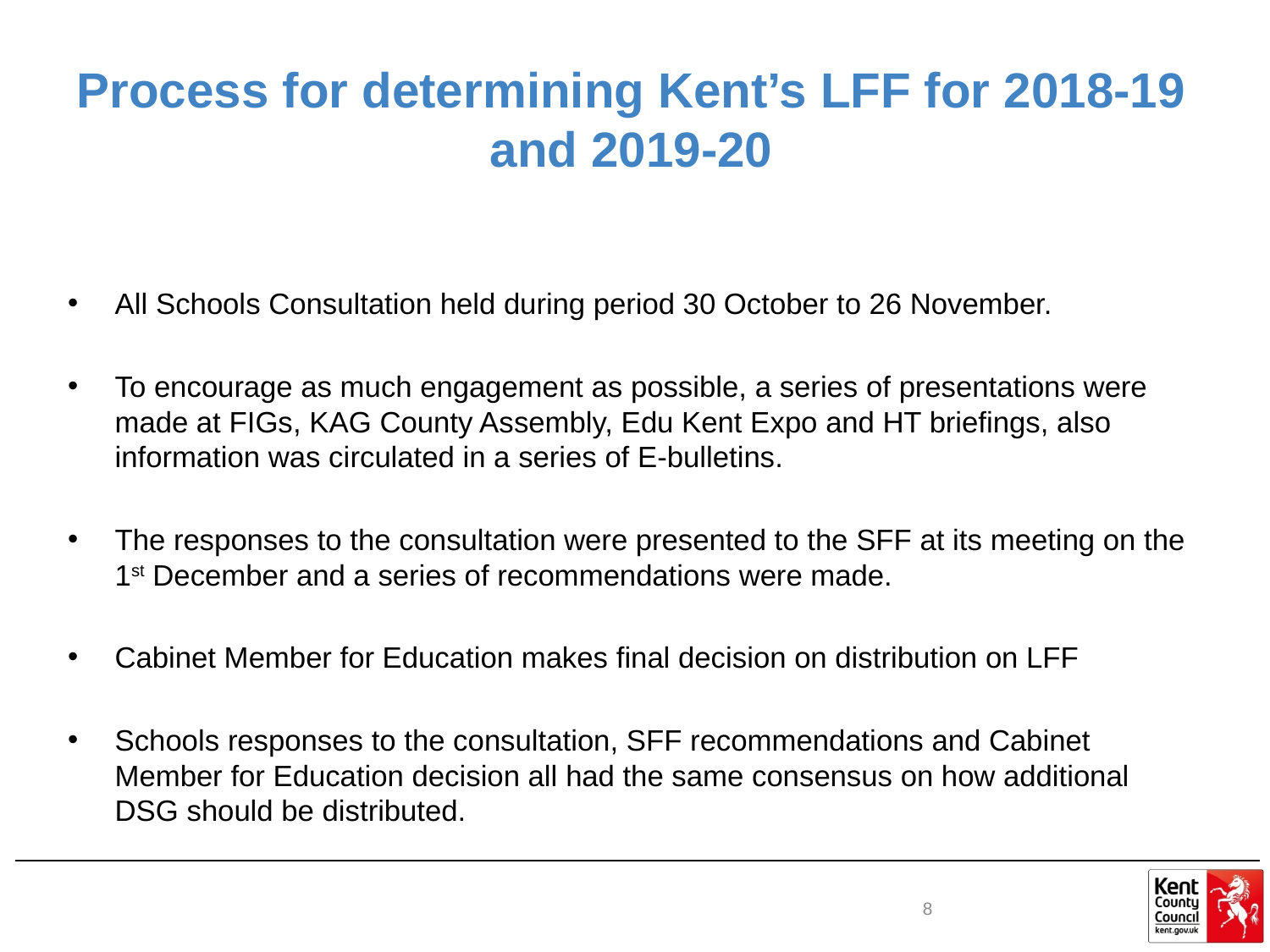

# Process for determining Kent’s LFF for 2018-19 and 2019-20

All Schools Consultation held during period 30 October to 26 November.

To encourage as much engagement as possible, a series of presentations were made at FIGs, KAG County Assembly, Edu Kent Expo and HT briefings, also information was circulated in a series of E-bulletins.

The responses to the consultation were presented to the SFF at its meeting on the 1st December and a series of recommendations were made.

Cabinet Member for Education makes final decision on distribution on LFF

Schools responses to the consultation, SFF recommendations and Cabinet Member for Education decision all had the same consensus on how additional DSG should be distributed.

8